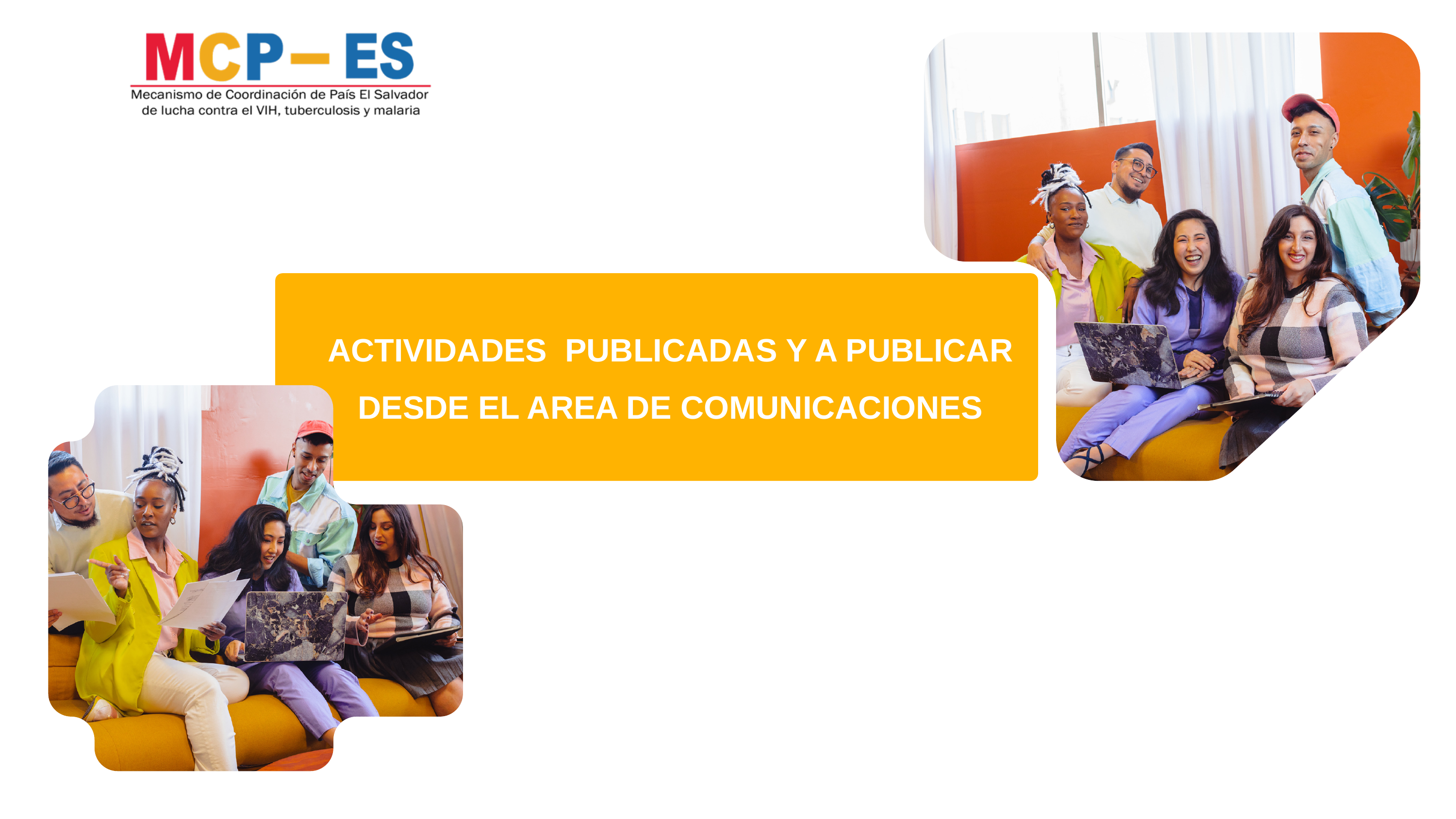

ACTIVIDADES  PUBLICADAS Y A PUBLICAR DESDE EL AREA DE COMUNICACIONES

LCDA. MARTA ALICIA DE MAGAÑA